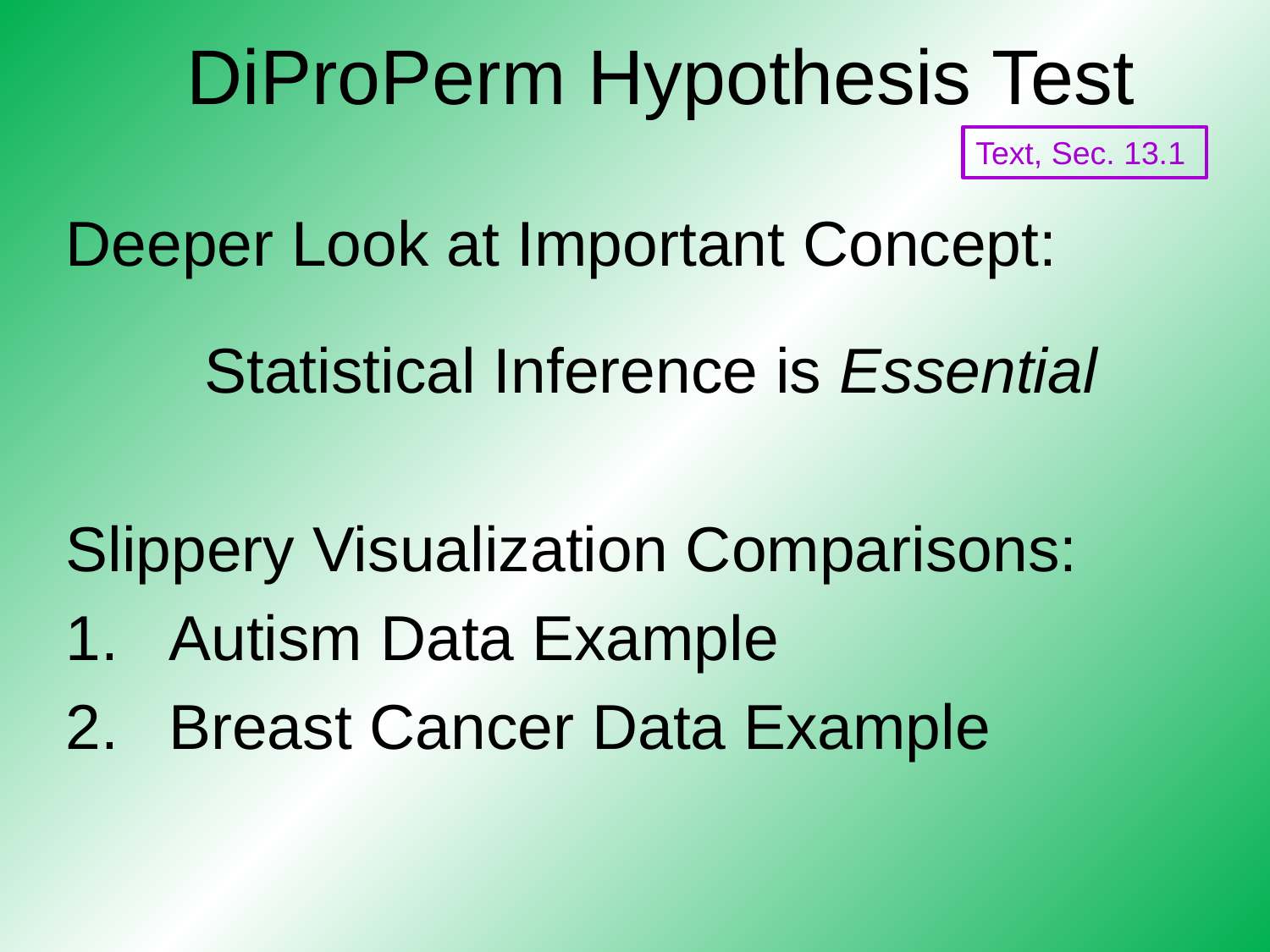

# DiProPerm Hypothesis Test
Text, Sec. 13.1
Deeper Look at Important Concept:
Statistical Inference is Essential

Slippery Visualization Comparisons:
Autism Data Example
Breast Cancer Data Example